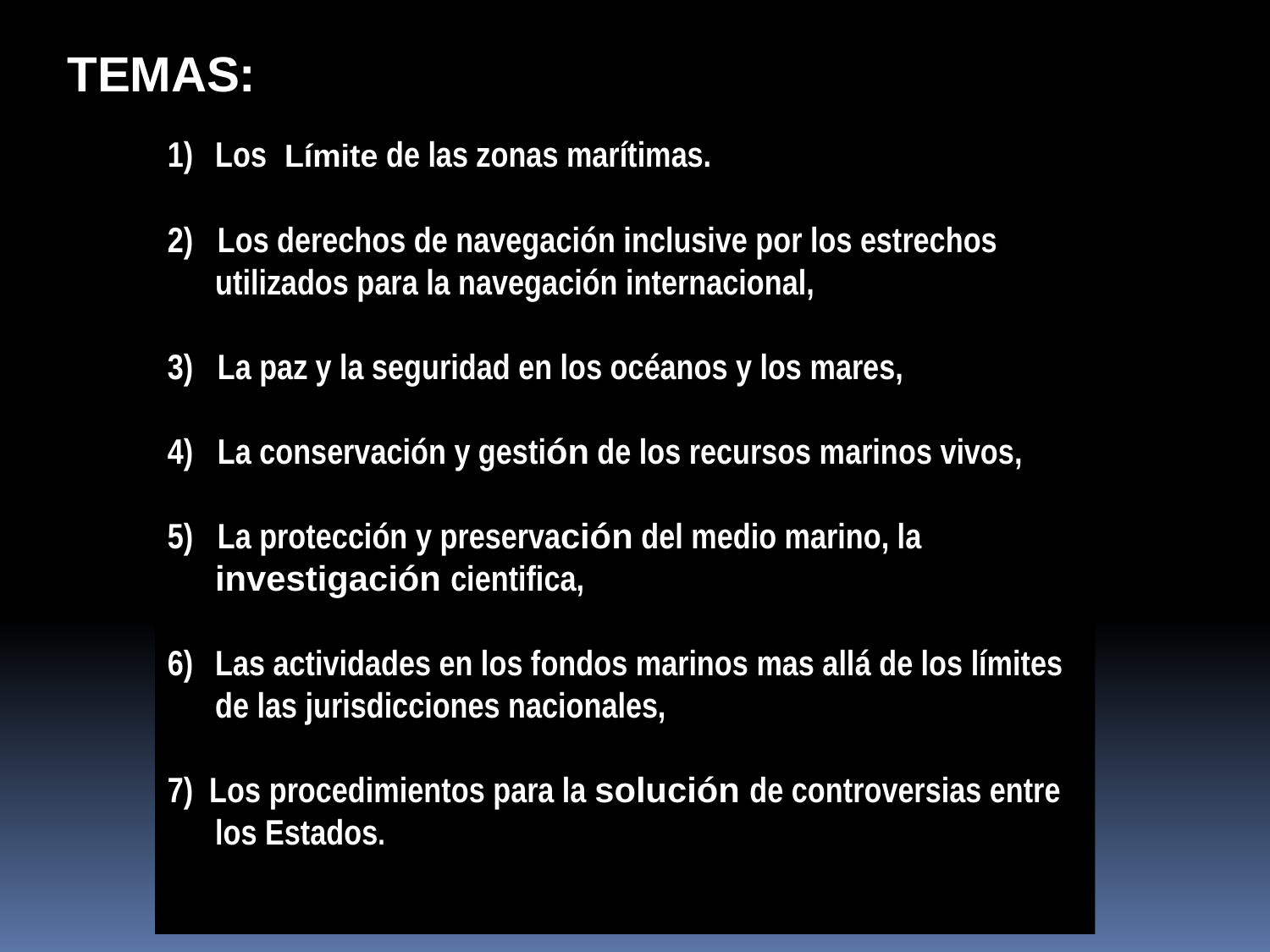

TEMAS:
Los  Límite de las zonas marítimas.

2)   Los derechos de navegación inclusive por los estrechos utilizados para la navegación internacional,

3)   La paz y la seguridad en los océanos y los mares,

4)   La conservación y gestión de los recursos marinos vivos,

5)   La protección y preservación del medio marino, la investigación cientifica,

Las actividades en los fondos marinos mas allá de los límites de las jurisdicciones nacionales,

7)  Los procedimientos para la solución de controversias entre los Estados.